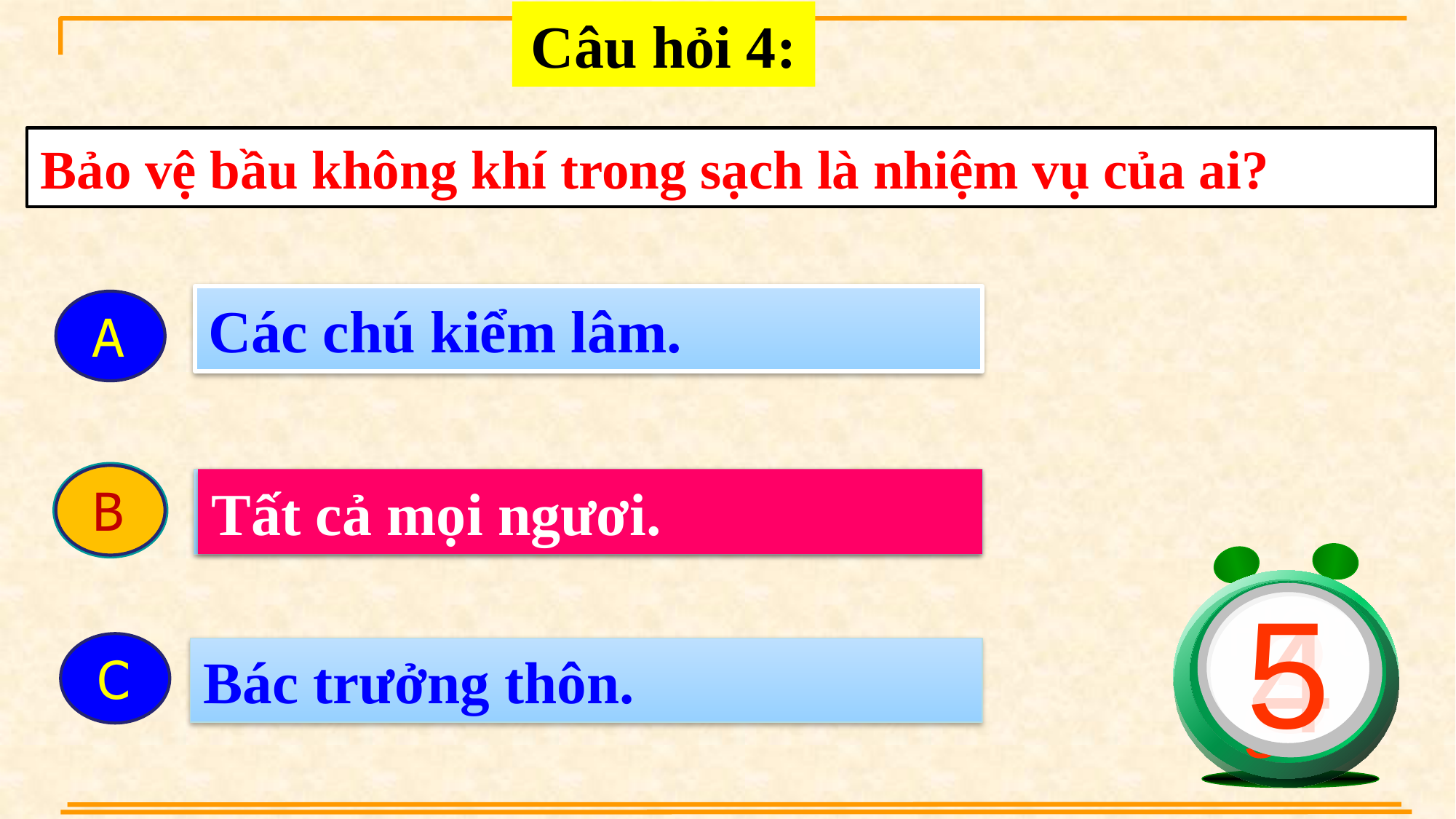

Câu hỏi 4:
Bảo vệ bầu không khí trong sạch là nhiệm vụ của ai?
Các chú kiểm lâm.
A

B
B
Tất cả mọi ngươi.
Tất cả mọi người.

5

HÕt
giê

4
3
1
2
C
Bác trưởng thôn.